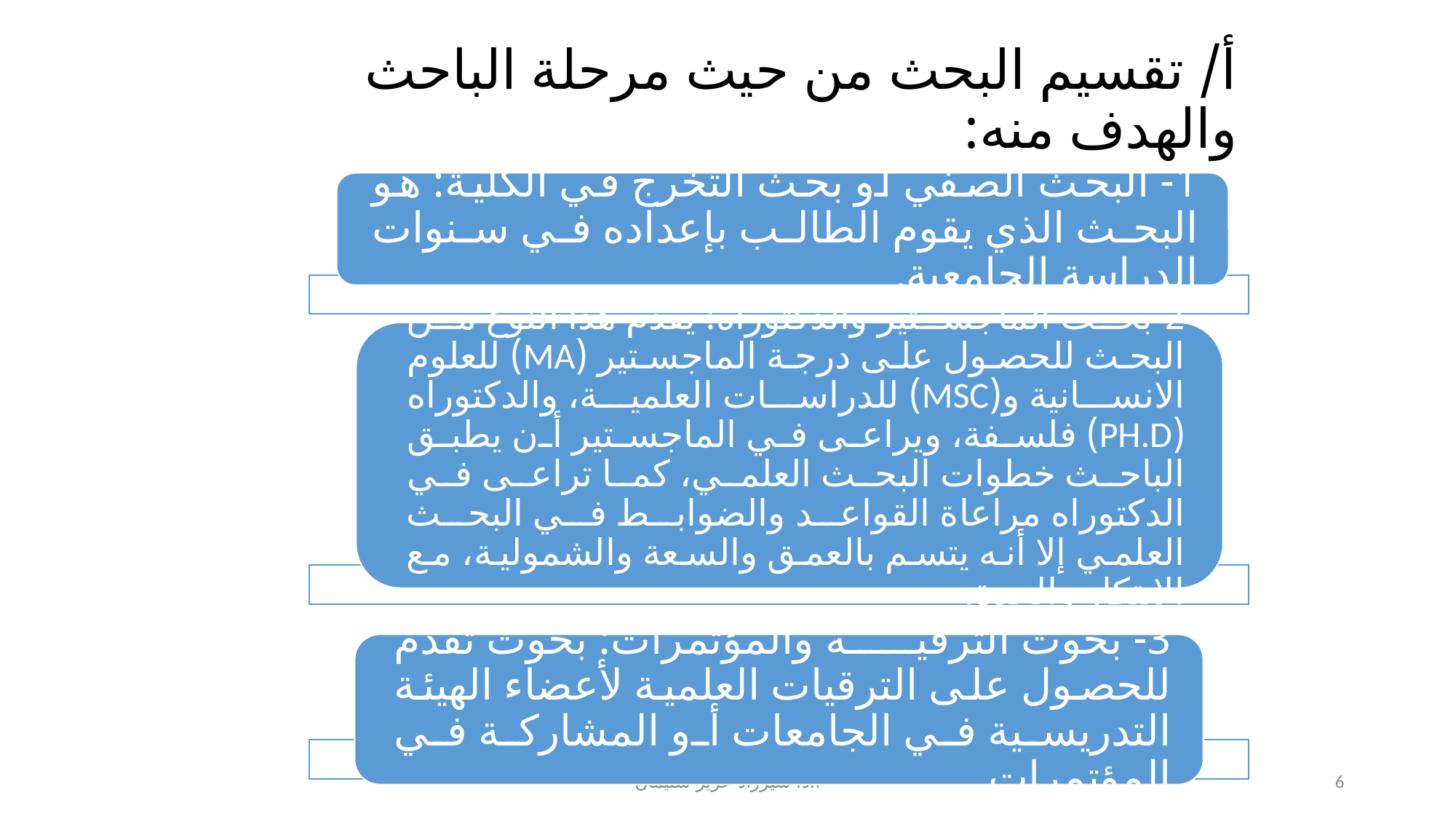

# أ/ تقسيم البحث من حيث مرحلة الباحث والهدف منه:
1- البحث الصفي أو بحث التخرج في الكلية: هو البحث الذي يقوم الطالب بإعداده في سنوات الدراسة الجامعية.
2-بحث الماجستير والدكتوراه: يقدم هذا النوع من البحث للحصول على درجة الماجستير (MA) للعلوم الانسانية و(MSC) للدراسات العلمية، والدكتوراه (PH.D) فلسفة، ويراعى في الماجستير أن يطبق الباحث خطوات البحث العلمي، كما تراعى في الدكتوراه مراعاة القواعد والضوابط في البحث العلمي إلا أنه يتسم بالعمق والسعة والشمولية، مع الابتكار والجدة.
3- بحوث الترقية والمؤتمرات: بحوث تقدم للحصول على الترقيات العلمية لأعضاء الهيئة التدريسية في الجامعات أو المشاركة في المؤتمرات.
أ.د. شيرزاد عزيز سليمان
6